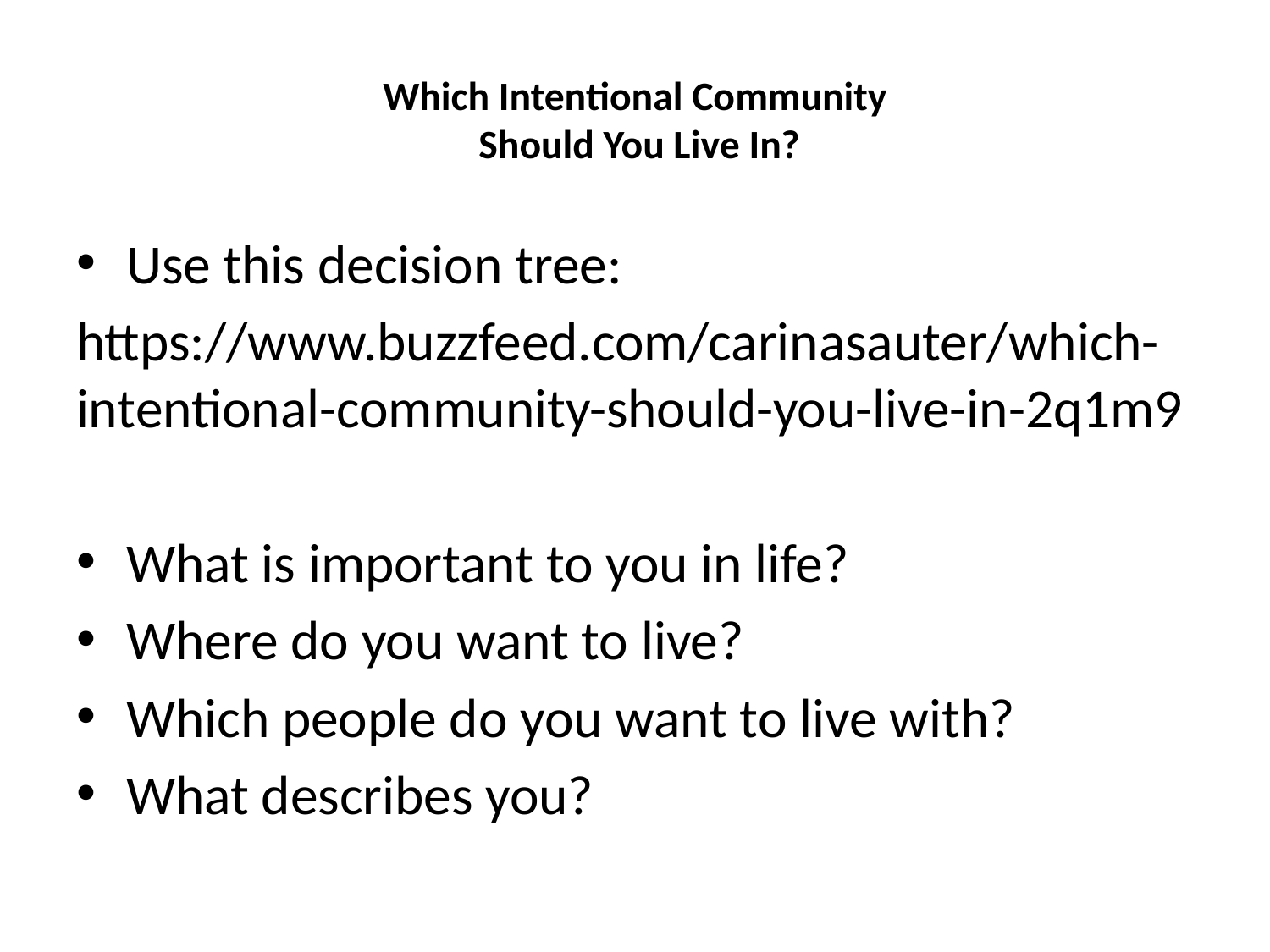

# Which Intentional Community Should You Live In?
Use this decision tree:
https://www.buzzfeed.com/carinasauter/which-intentional-community-should-you-live-in-2q1m9

What is important to you in life?
Where do you want to live?
Which people do you want to live with?
What describes you?